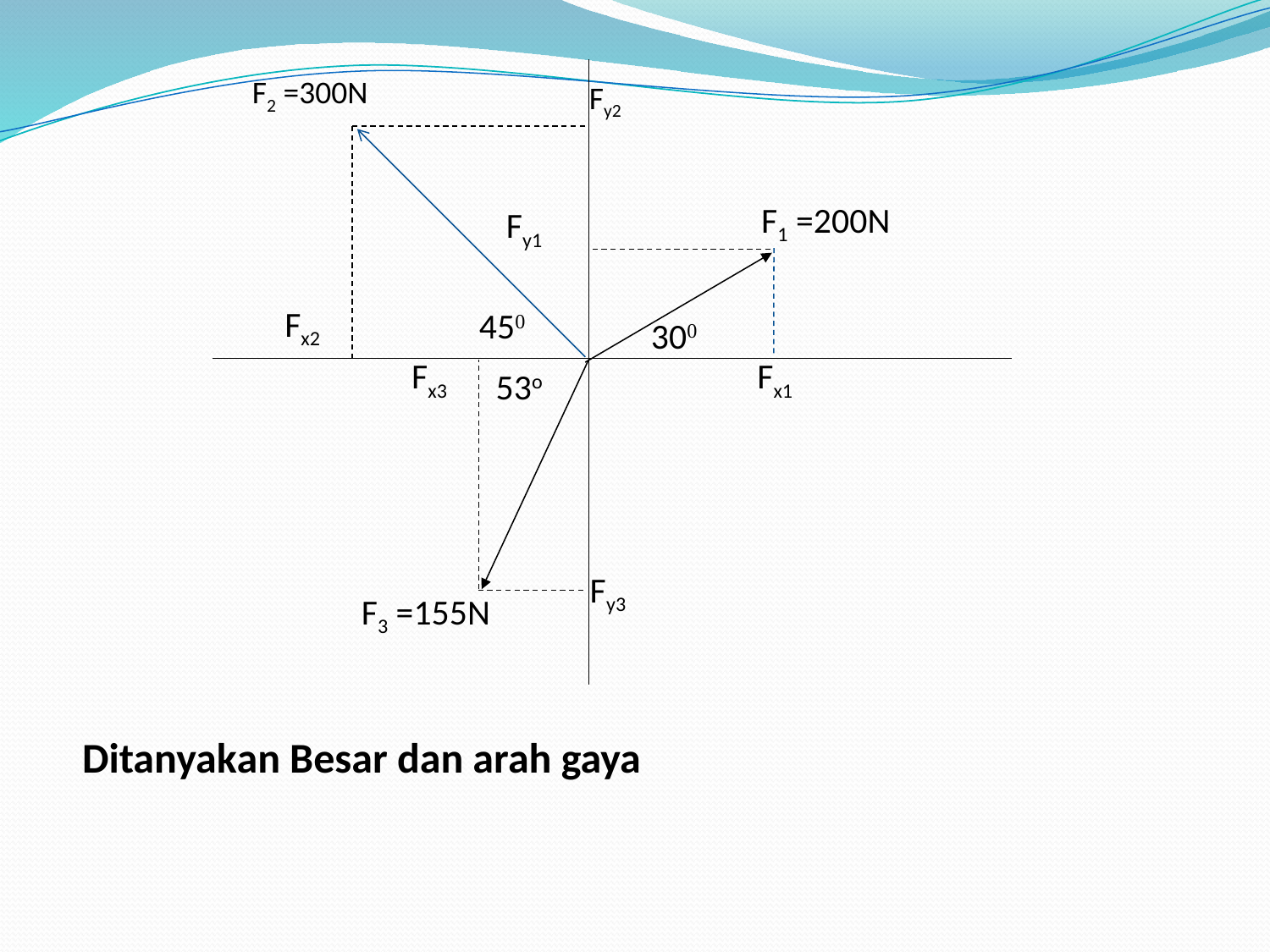

F2 =300N
   Fy2
F1 =200N
  Fy1
  Fx2
450
   300
  Fx3
   Fx1
   53o
 Fy3
F3 =155N
Ditanyakan Besar dan arah gaya